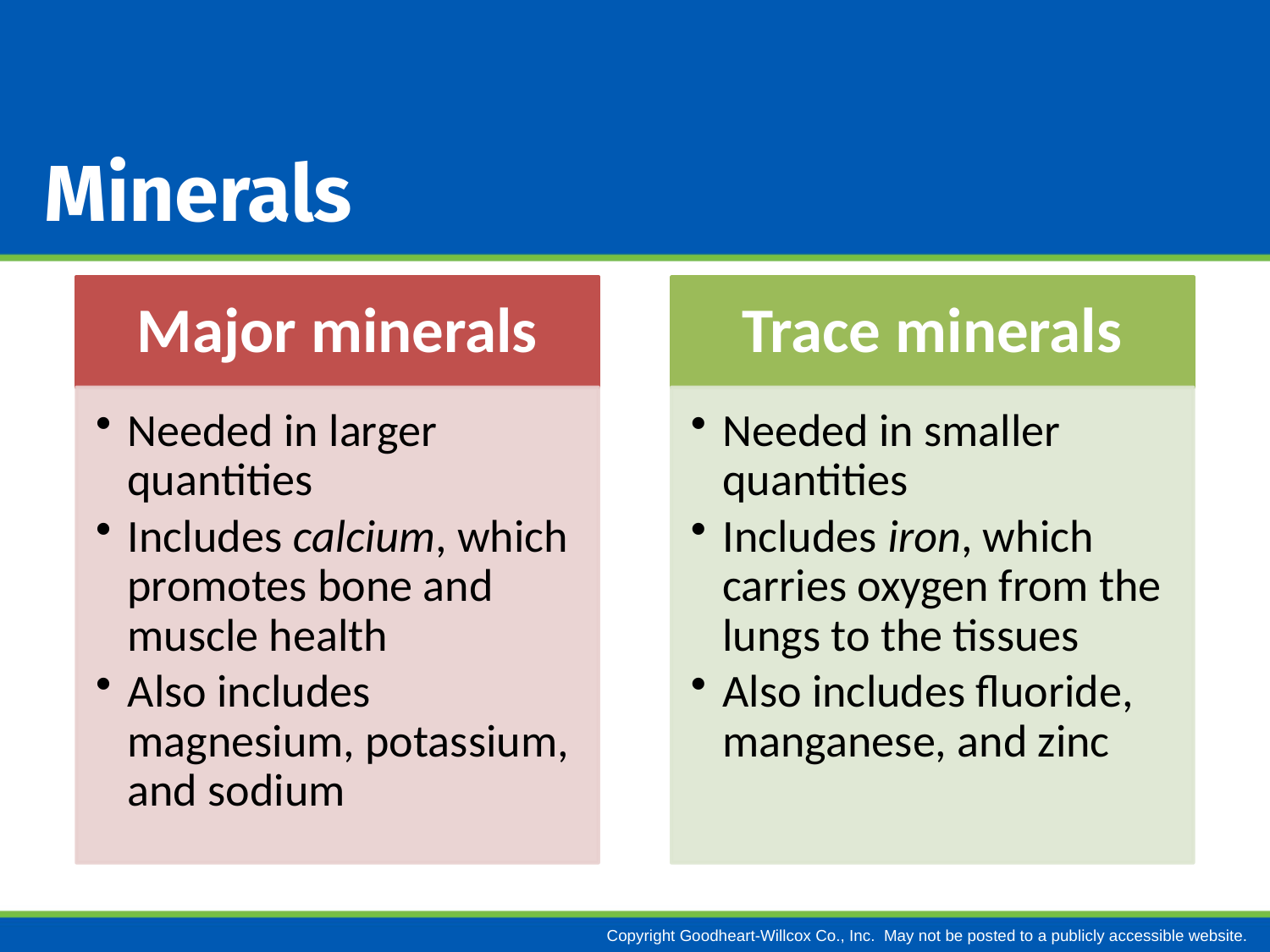

# Minerals
Major minerals
Needed in larger quantities
Includes calcium, which promotes bone and muscle health
Also includes magnesium, potassium, and sodium
Trace minerals
Needed in smaller quantities
Includes iron, which carries oxygen from the lungs to the tissues
Also includes fluoride, manganese, and zinc